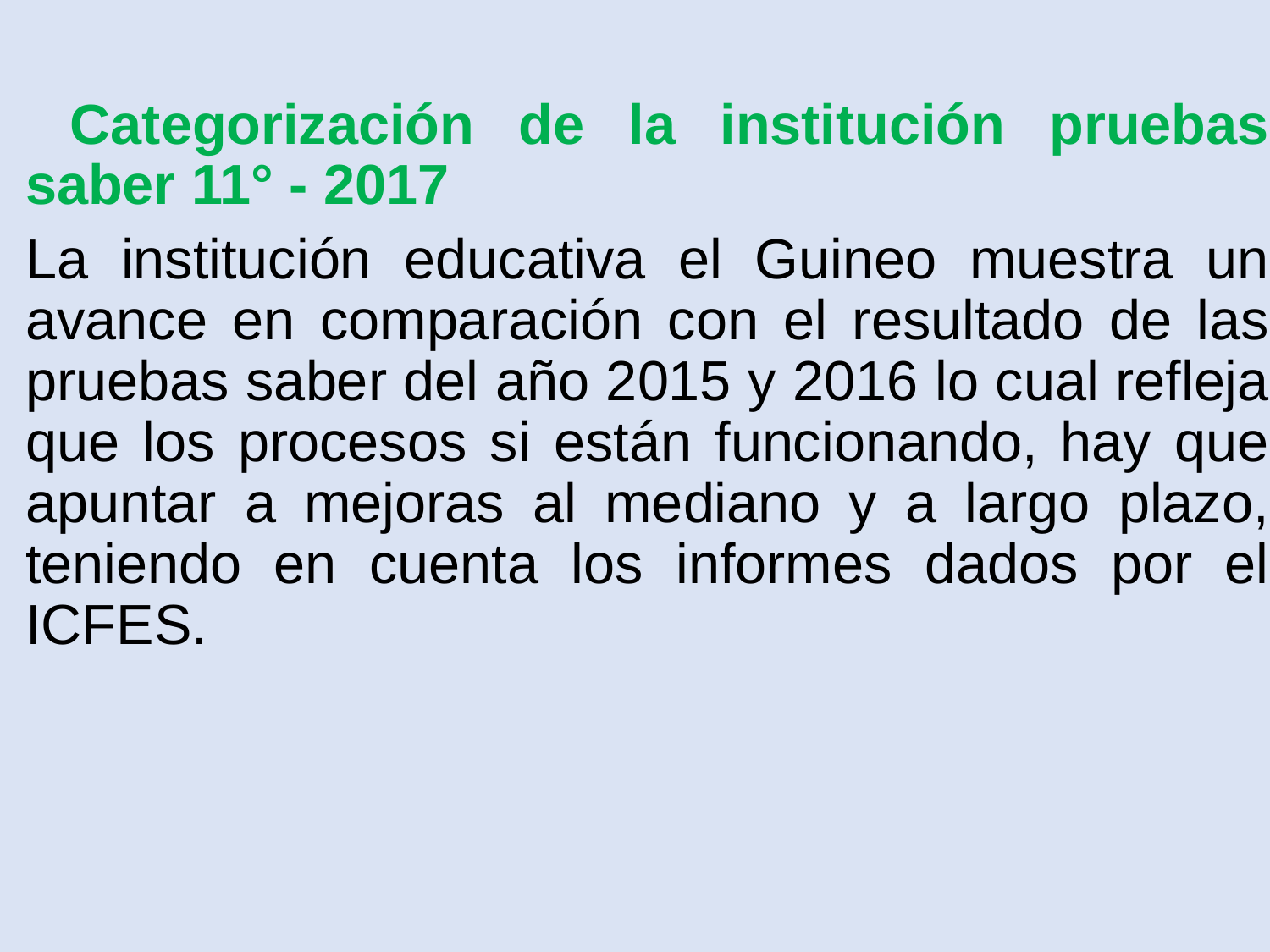

Categorización de la institución pruebas saber 11° - 2017
La institución educativa el Guineo muestra un avance en comparación con el resultado de las pruebas saber del año 2015 y 2016 lo cual refleja que los procesos si están funcionando, hay que apuntar a mejoras al mediano y a largo plazo, teniendo en cuenta los informes dados por el ICFES.

Estudio y ajustes al SIEE